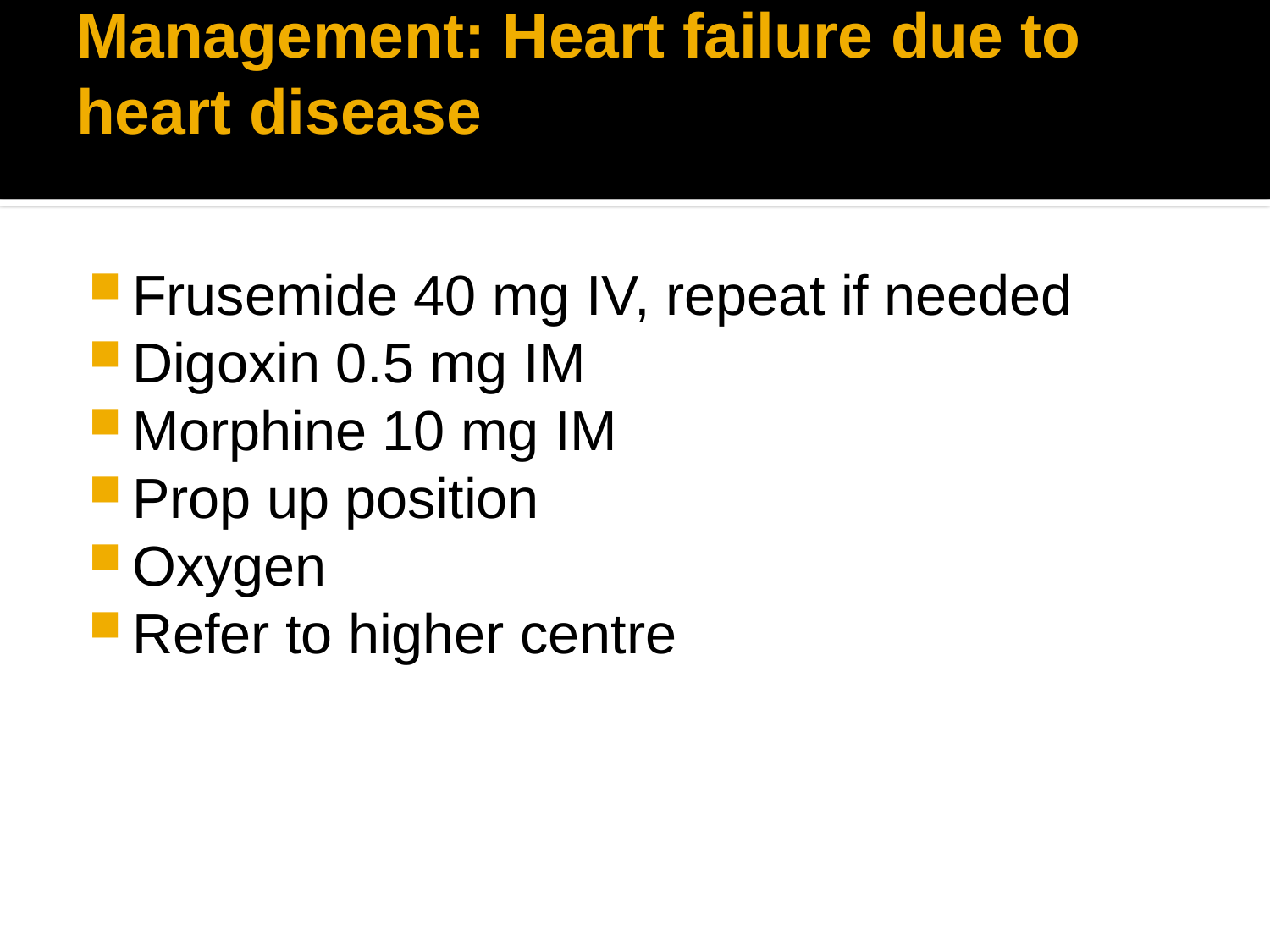

# Management: Heart failure due to heart disease
Frusemide 40 mg IV, repeat if needed
Digoxin 0.5 mg IM
Morphine 10 mg IM
Prop up position
Oxygen
Refer to higher centre